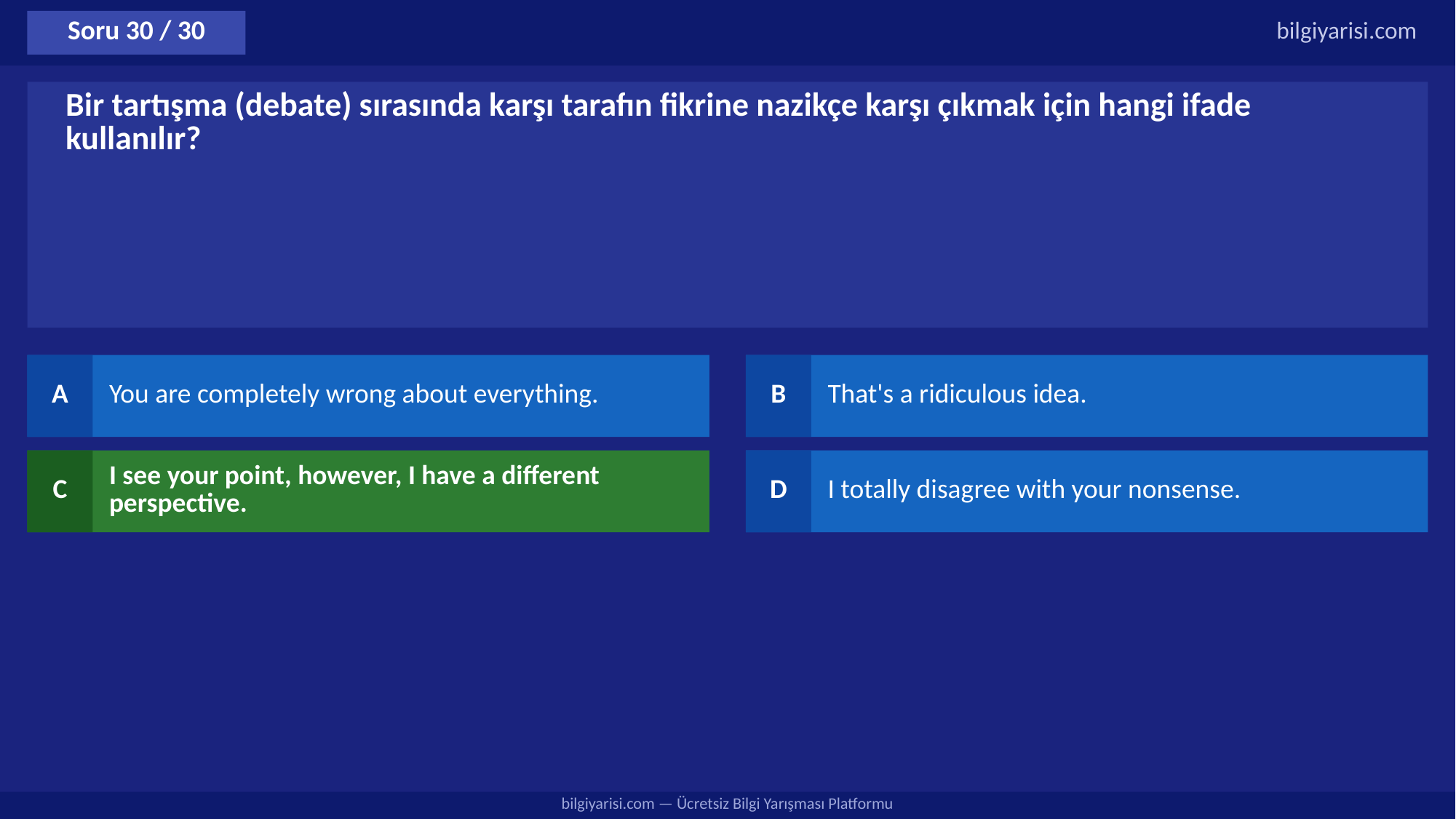

Soru 30 / 30
bilgiyarisi.com

Bir tartışma (debate) sırasında karşı tarafın fikrine nazikçe karşı çıkmak için hangi ifade kullanılır?

A
You are completely wrong about everything.

B
That's a ridiculous idea.

C
I see your point, however, I have a different perspective.

D
I totally disagree with your nonsense.
bilgiyarisi.com — Ücretsiz Bilgi Yarışması Platformu